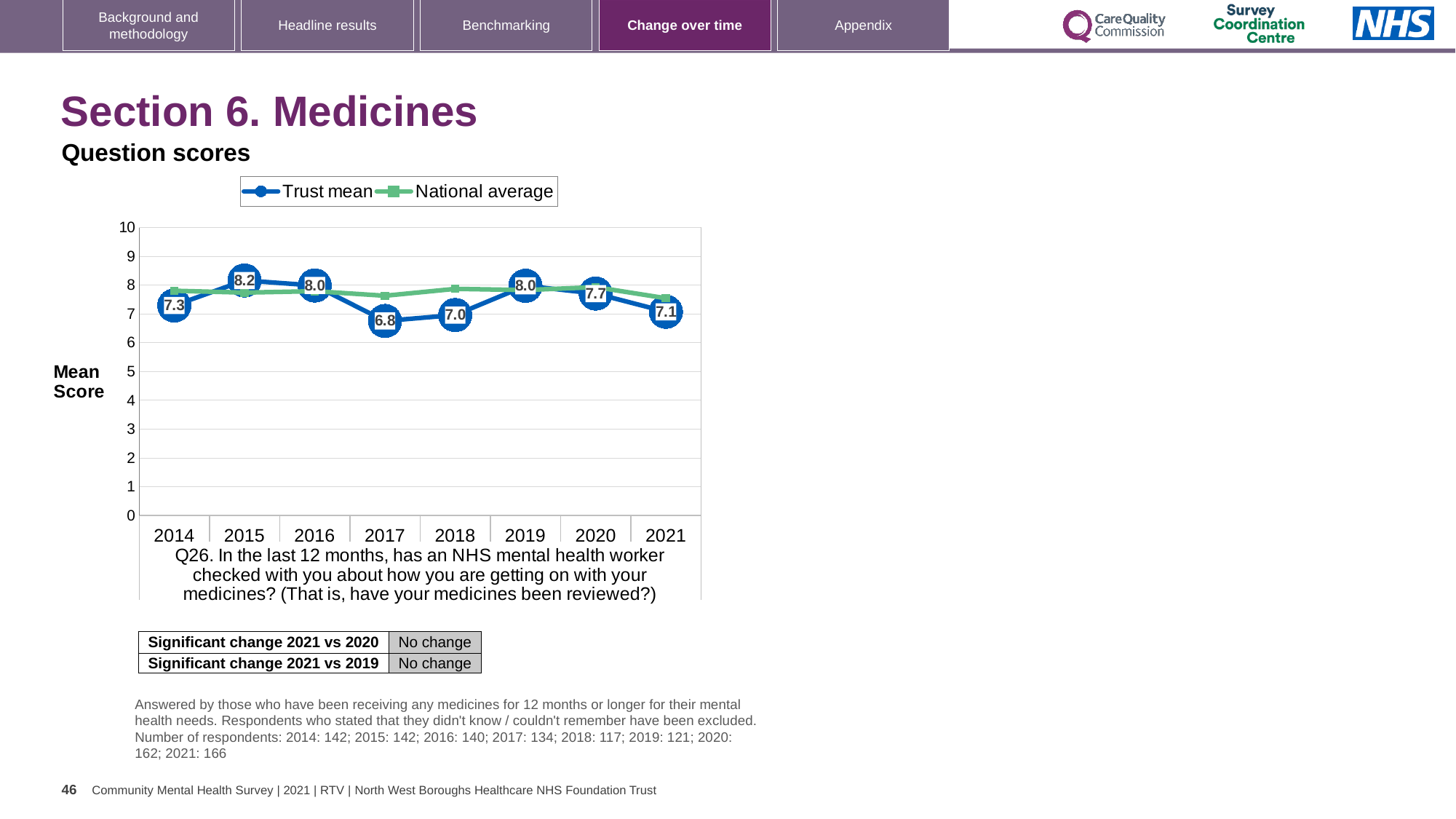

# Section 6. Medicines
Question scores

### Chart

| Category | Trust mean | National average |
|---|---|---|
| 2014 | 7.29459718958386 | 7.804819952181912 |
| 2015 | 8.16230562827294 | 7.740316012595842 |
| 2016 | 7.98686534620954 | 7.7898122461945976 |
| 2017 | 6.75664345377414 | 7.631111823047022 |
| 2018 | 6.96228385450458 | 7.869726653426071 |
| 2019 | 7.97668848218579 | 7.82823352657941 |
| 2020 | 7.70781251047808 | 7.929062429764521 |
| 2021 | 7.07579805205837 | 7.545114461310549 |
| Significant change 2021 vs 2020 | No change |
| --- | --- |
| Significant change 2021 vs 2019 | No change |
Answered by those who have been receiving any medicines for 12 months or longer for their mental health needs. Respondents who stated that they didn't know / couldn't remember have been excluded.
Number of respondents: 2014: 142; 2015: 142; 2016: 140; 2017: 134; 2018: 117; 2019: 121; 2020: 162; 2021: 166
46